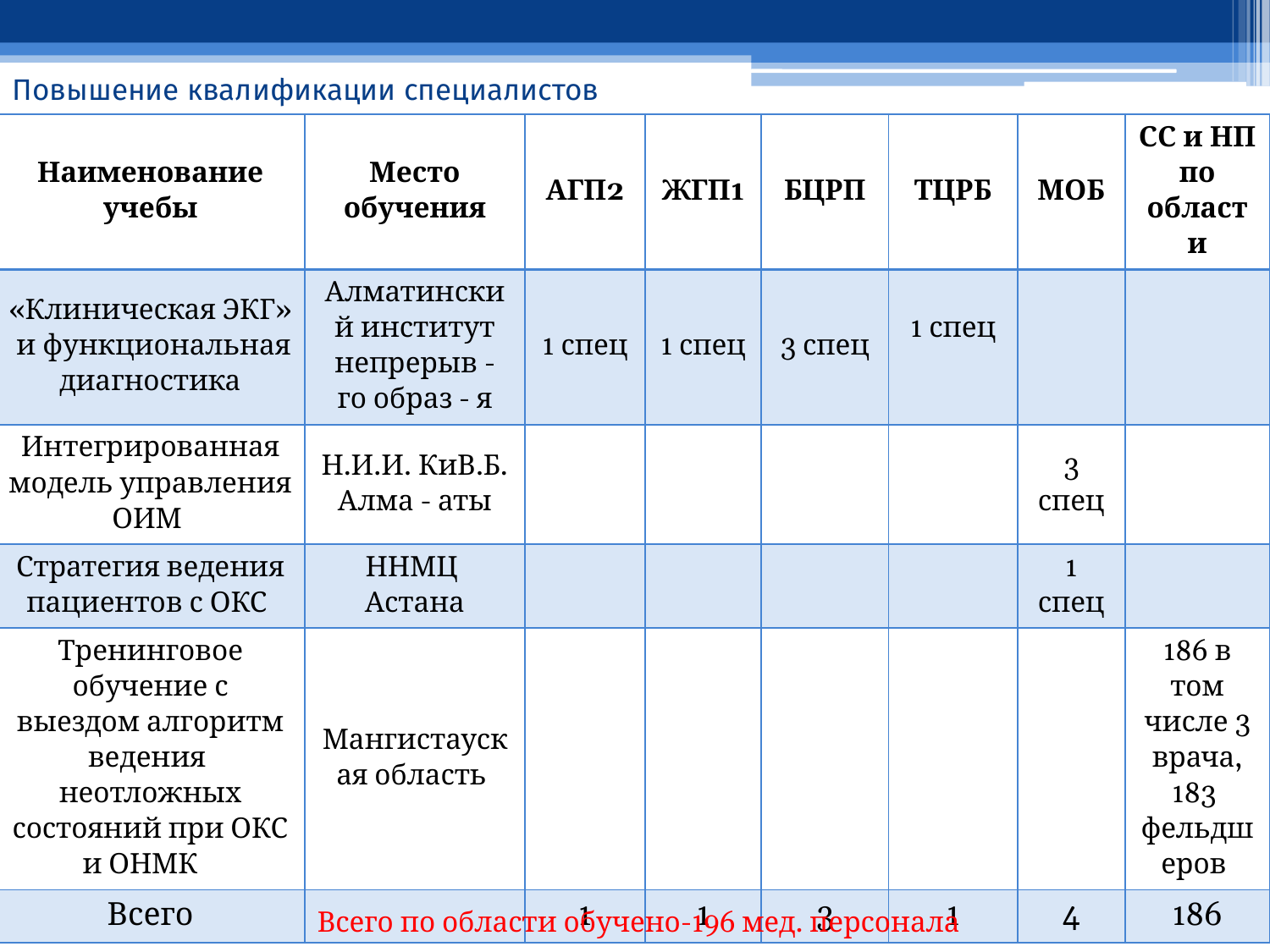

# Повышение квалификации специалистов
| Наименование учебы | Место обучения | АГП2 | ЖГП1 | БЦРП | ТЦРБ | МОБ | СС и НП по области |
| --- | --- | --- | --- | --- | --- | --- | --- |
| «Клиническая ЭКГ» и функциональная диагностика | Алматинский институт непрерыв - го образ - я | 1 спец | 1 спец | 3 спец | 1 спец |  |  |
| Интегрированная модель управления ОИМ | Н.И.И. КиВ.Б. Алма - аты |  |  |  |  | 3 спец |  |
| Стратегия ведения пациентов с ОКС | ННМЦ Астана |  |  |  |  | 1 спец |  |
| Тренинговое обучение с выездом алгоритм ведения неотложных состояний при ОКС и ОНМК | Мангистауская область |  |  |  |  |  | 186 в том числе 3 врача, 183 фельдшеров |
| Всего |  | 1 | 1 | 3 | 1 | 4 | 186 |
Всего по области обучено-196 мед. персонала